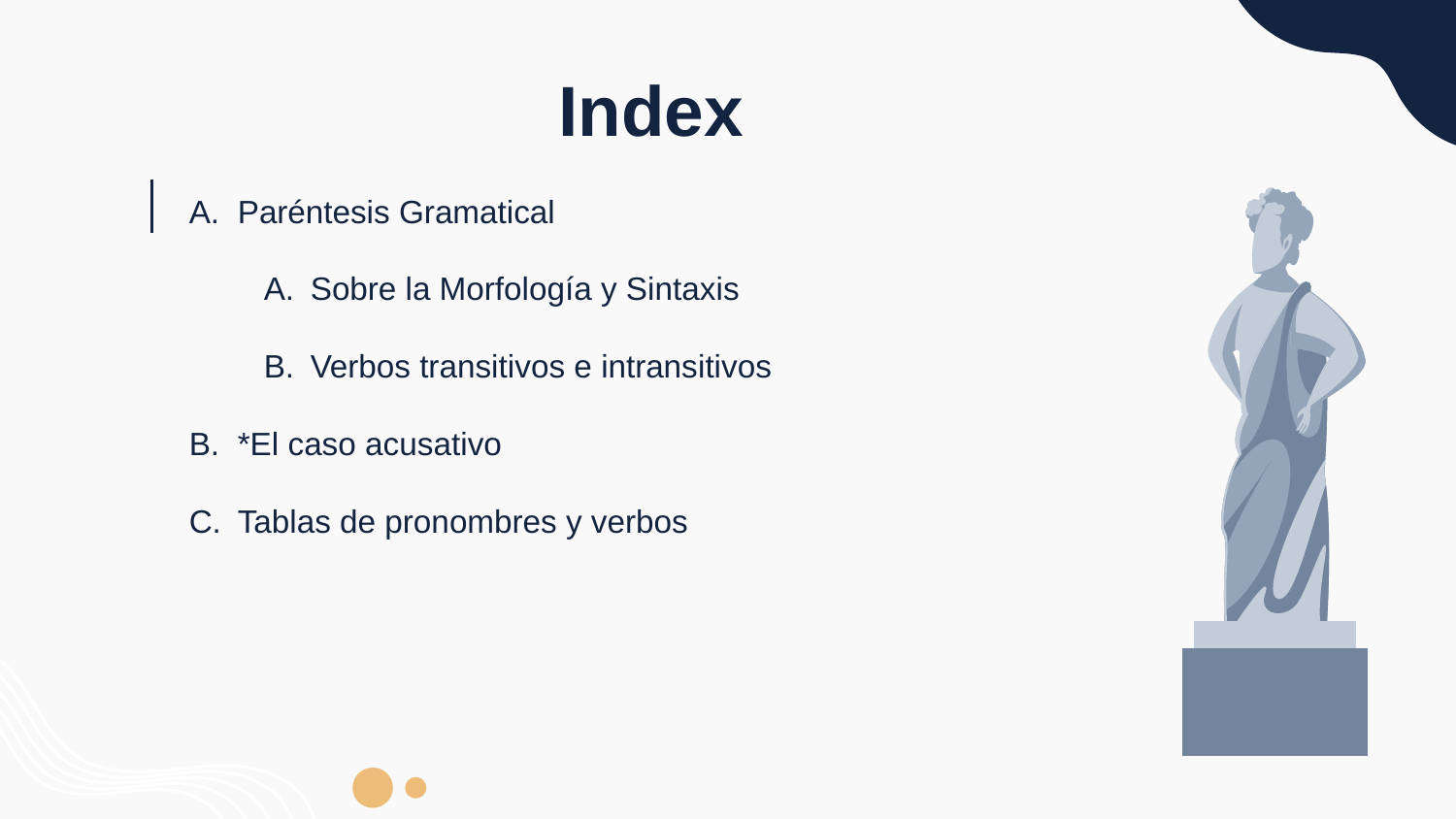

# Index
Paréntesis Gramatical
Sobre la Morfología y Sintaxis
Verbos transitivos e intransitivos
*El caso acusativo
Tablas de pronombres y verbos